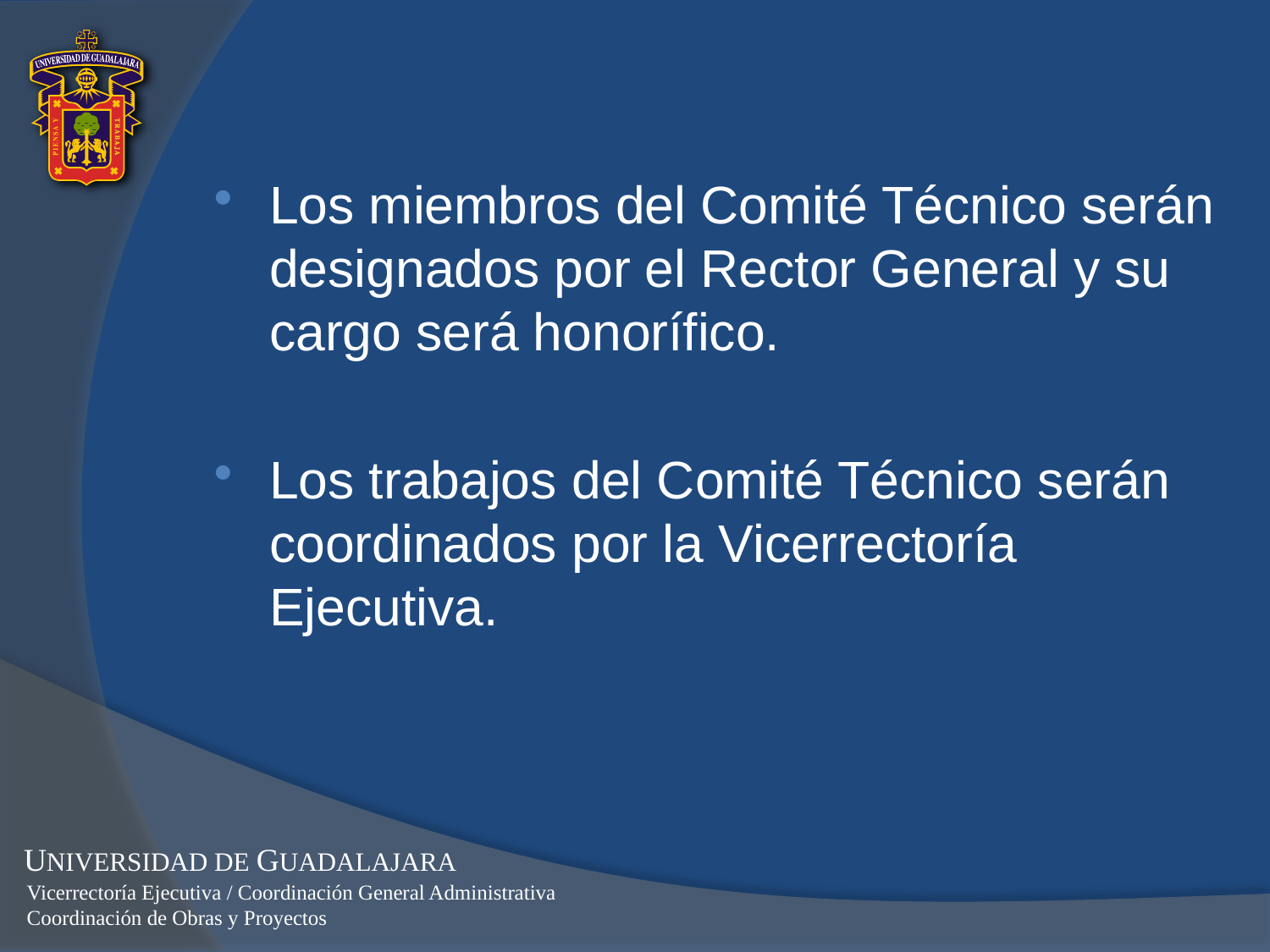

Los miembros del Comité Técnico serán designados por el Rector General y su cargo será honorífico.

Los trabajos del Comité Técnico serán coordinados por la Vicerrectoría Ejecutiva.